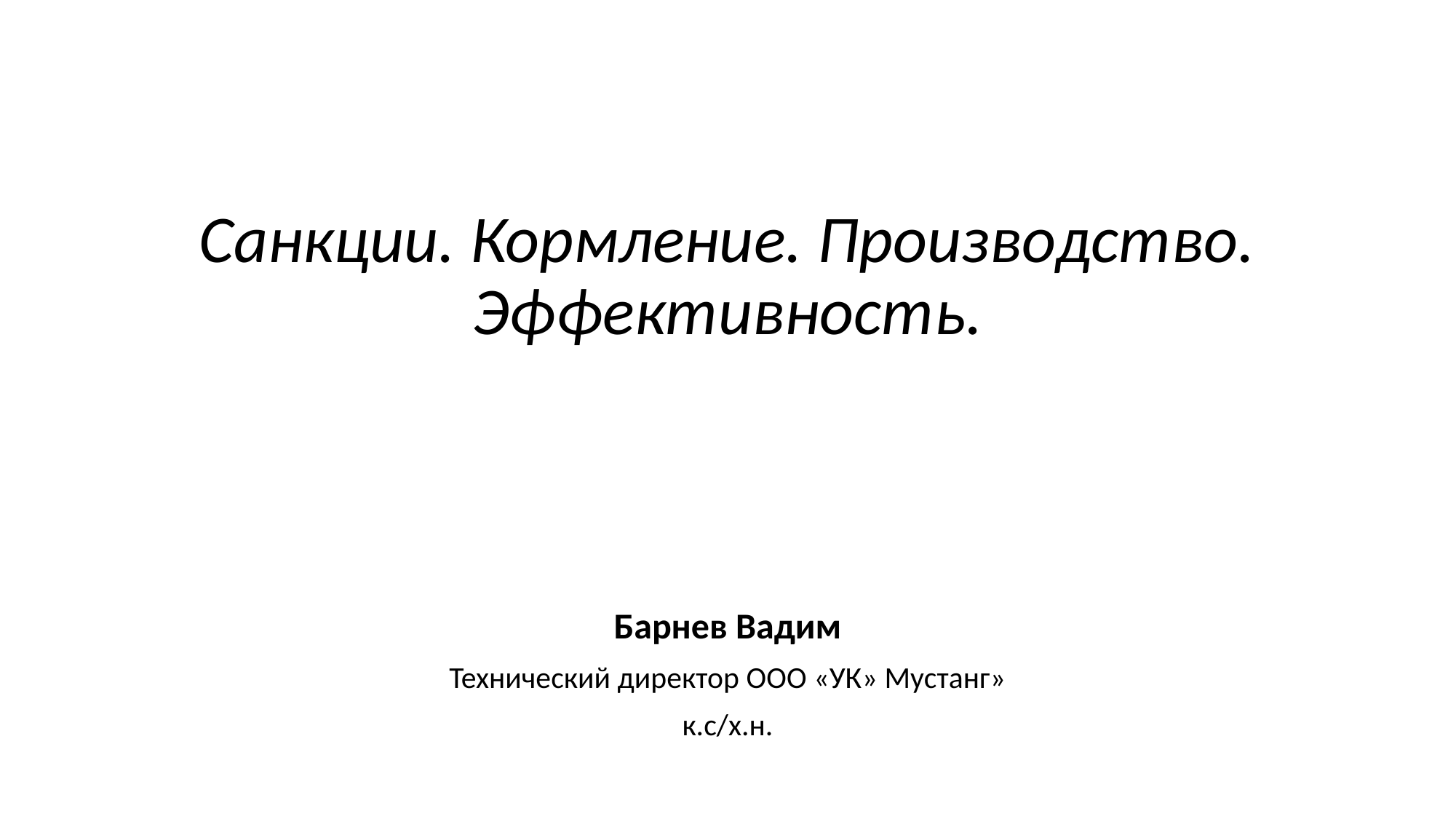

# Санкции. Кормление. Производство. Эффективность.
Барнев Вадим
Технический директор ООО «УК» Мустанг»
к.с/х.н.